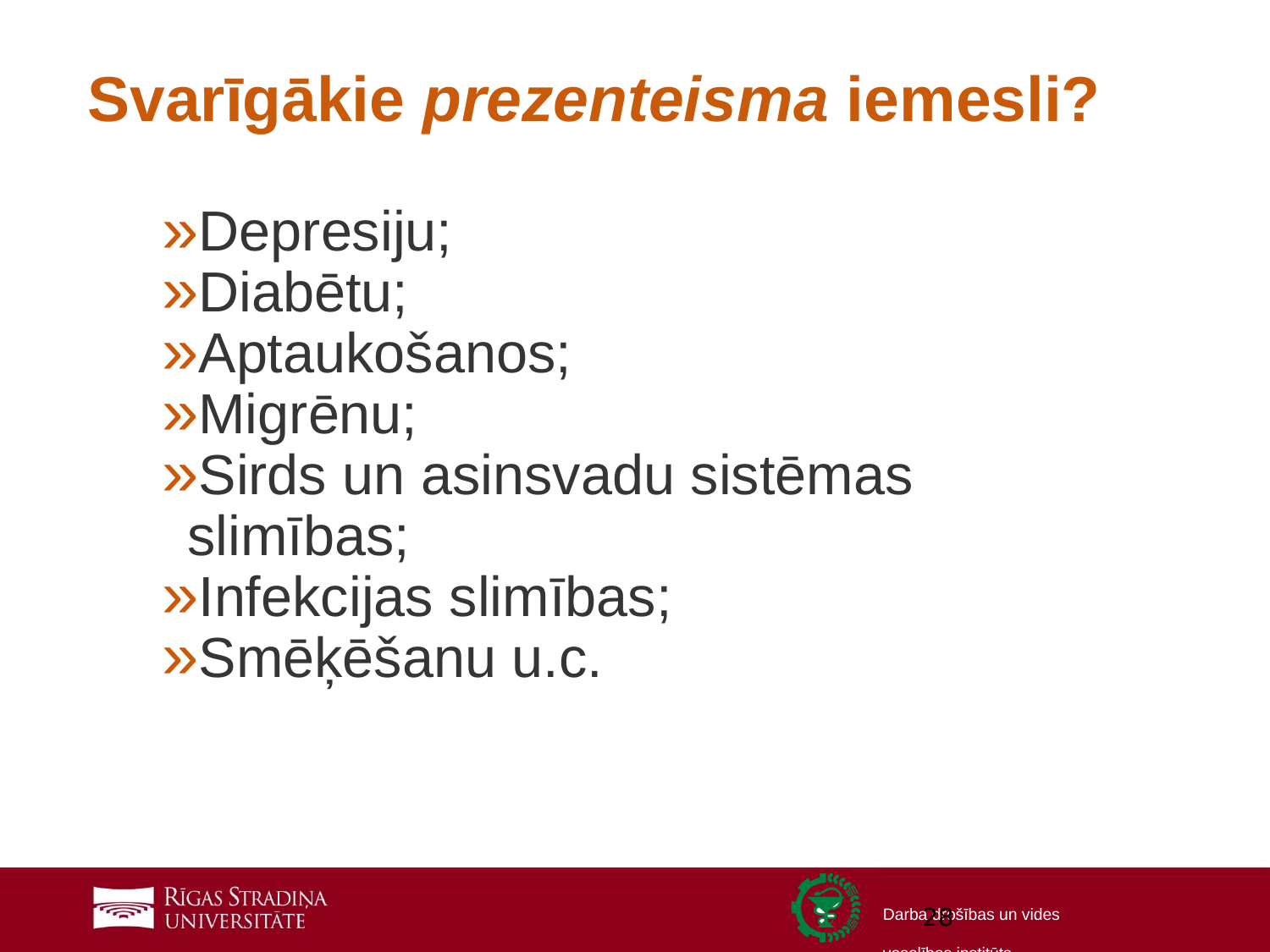

# Svarīgākie prezenteisma iemesli?
Depresiju;
Diabētu;
Aptaukošanos;
Migrēnu;
Sirds un asinsvadu sistēmas slimības;
Infekcijas slimības;
Smēķēšanu u.c.

28